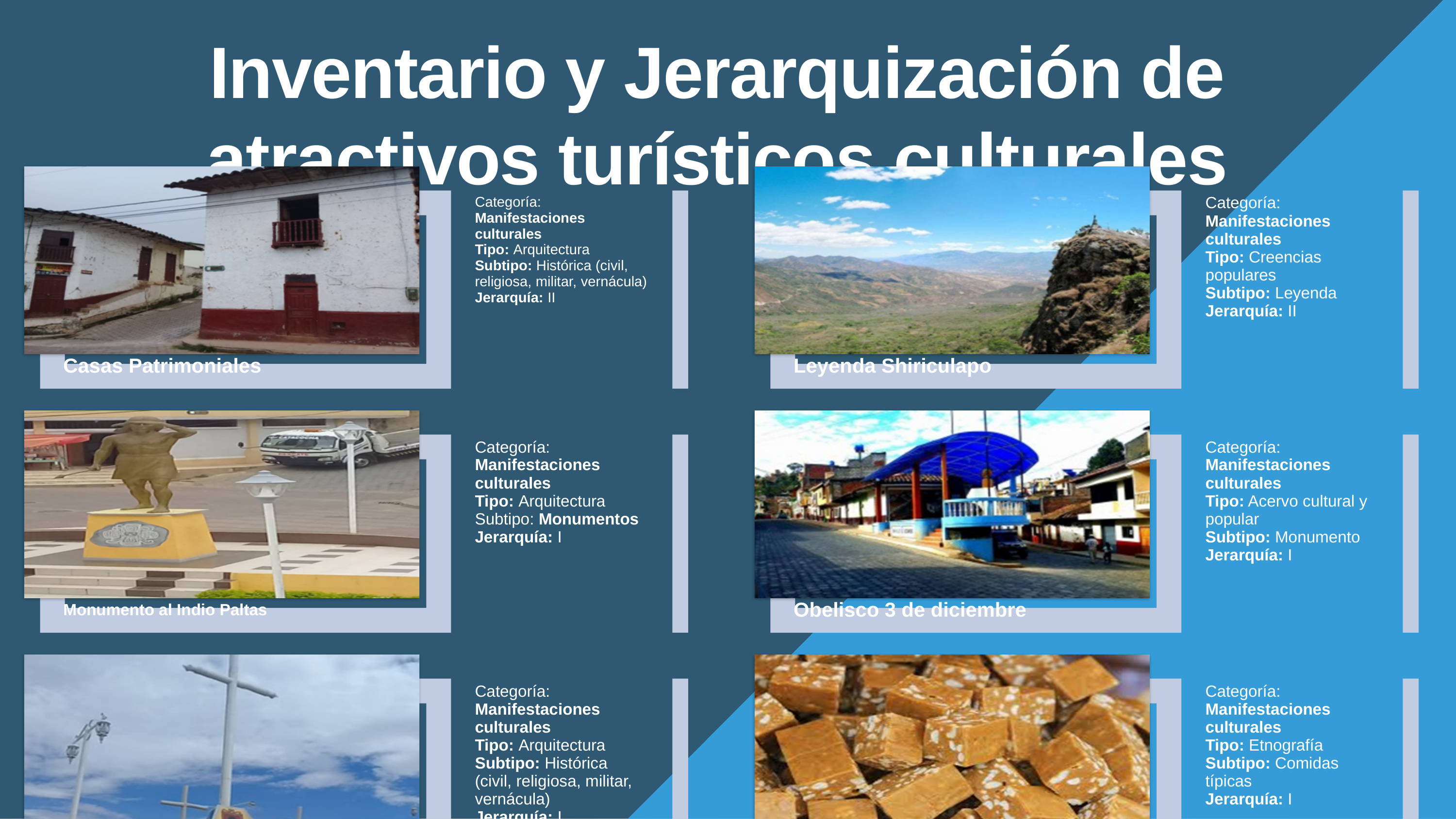

Inventario y Jerarquización de atractivos turísticos culturales
Casas Patrimoniales
Leyenda Shiriculapo
Monumento al Indio Paltas
Categoría: Manifestaciones culturales
Tipo: Arquitectura
Subtipo: Histórica (civil, religiosa, militar, vernácula)
Jerarquía: II
Obelisco 3 de diciembre
Categoría: Manifestaciones culturales
Tipo: Arquitectura
Subtipo: Monumentos
Jerarquía: I
Categoría: Manifestaciones culturales
Tipo: Arquitectura
Subtipo: Histórica (civil, religiosa, militar, vernácula)
Jerarquía: I
Categoría: Manifestaciones culturales
Tipo: Creencias populares
Subtipo: Leyenda
Jerarquía: II
Categoría: Manifestaciones culturales
Tipo: Acervo cultural y popular
Subtipo: Monumento
Jerarquía: I
Categoría: Manifestaciones culturales
Tipo: Etnografía
Subtipo: Comidas típicas
Jerarquía: I